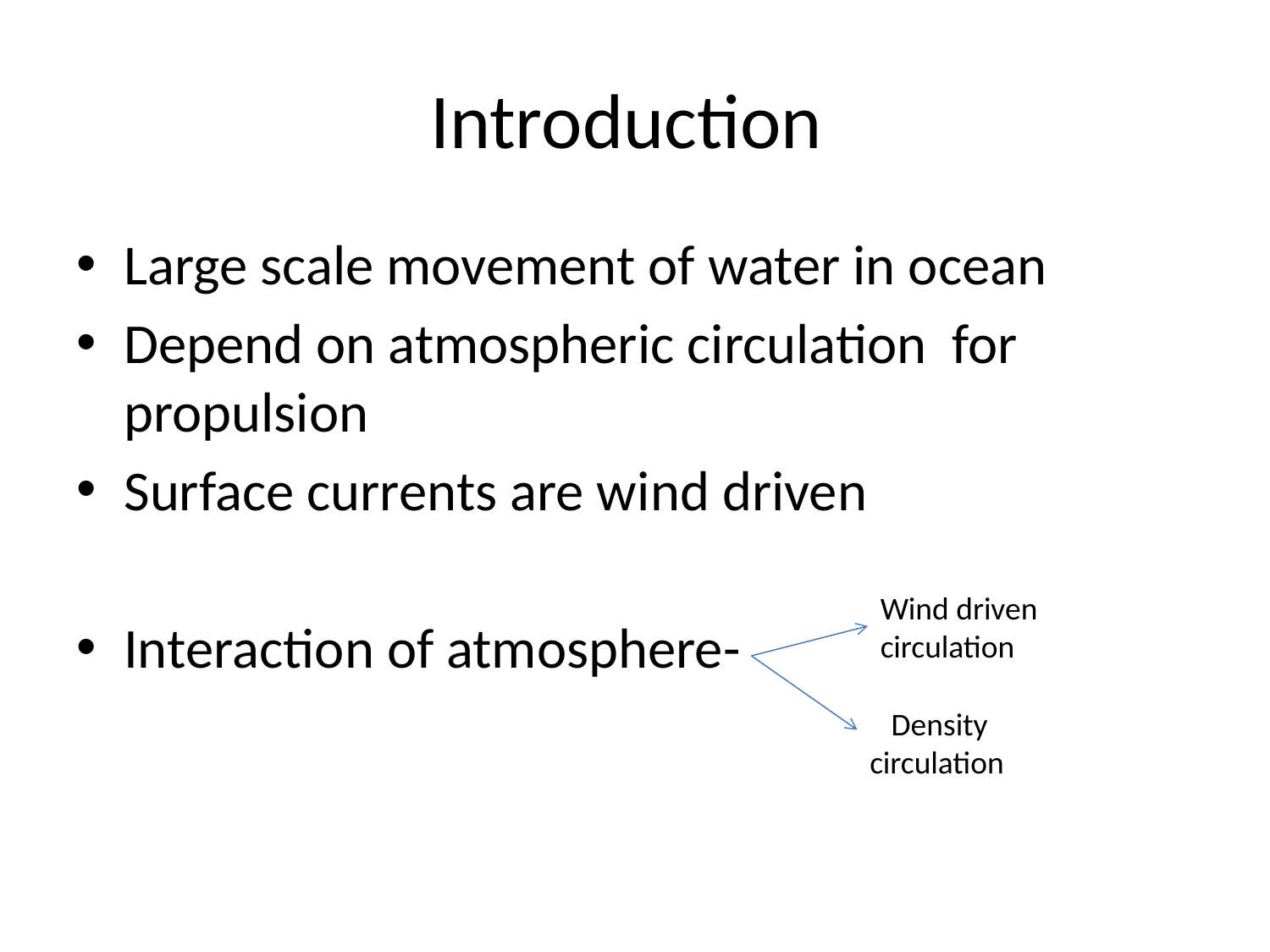

# Introduction
Large scale movement of water in ocean
Depend on atmospheric circulation  for propulsion
Surface currents are wind driven

Interaction of atmosphere-
Wind driven    circulation
   Density      circulation